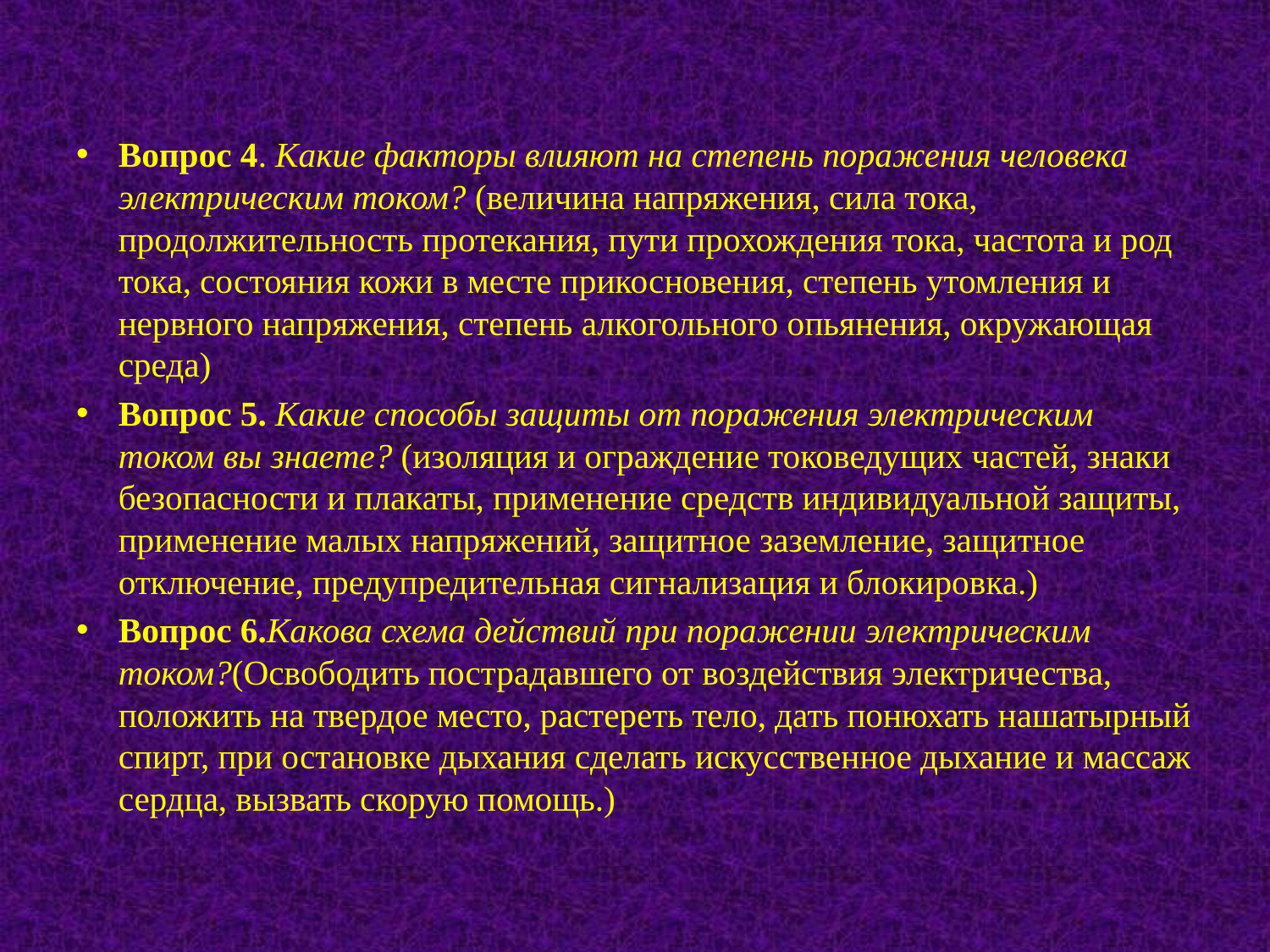

#
Вопрос 4. Какие факторы влияют на степень поражения человека электрическим током? (величина напряжения, сила тока, продолжительность протекания, пути прохождения тока, частота и род тока, состояния кожи в месте прикосновения, степень утомления и нервного напряжения, степень алкогольного опьянения, окружающая среда)
Вопрос 5. Какие способы защиты от поражения электрическим током вы знаете? (изоляция и ограждение токоведущих частей, знаки безопасности и плакаты, применение средств индивидуальной защиты, применение малых напряжений, защитное заземление, защитное отключение, предупредительная сигнализация и блокировка.)
Вопрос 6.Какова схема действий при поражении электрическим током?(Освободить пострадавшего от воздействия электричества, положить на твердое место, растереть тело, дать понюхать нашатырный спирт, при остановке дыхания сделать искусственное дыхание и массаж сердца, вызвать скорую помощь.)